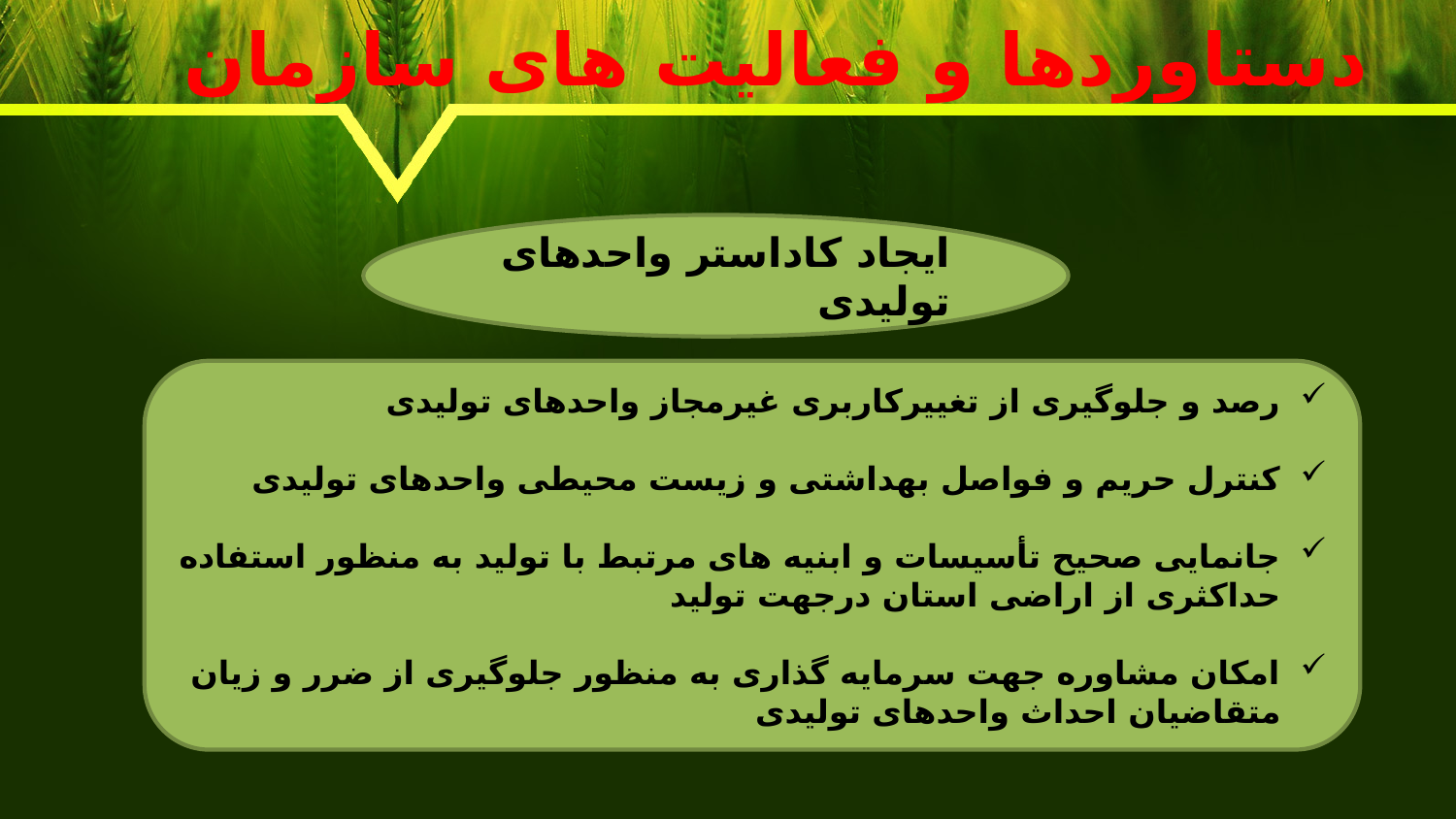

# دستاوردها و فعالیت های سازمان
ایجاد کاداستر واحدهای تولیدی
رصد و جلوگیری از تغییرکاربری غیرمجاز واحدهای تولیدی

کنترل حریم و فواصل بهداشتی و زیست محیطی واحدهای تولیدی

جانمایی صحیح تأسیسات و ابنیه های مرتبط با تولید به منظور استفاده حداکثری از اراضی استان درجهت تولید

امکان مشاوره جهت سرمایه گذاری به منظور جلوگیری از ضرر و زیان متقاضیان احداث واحدهای تولیدی